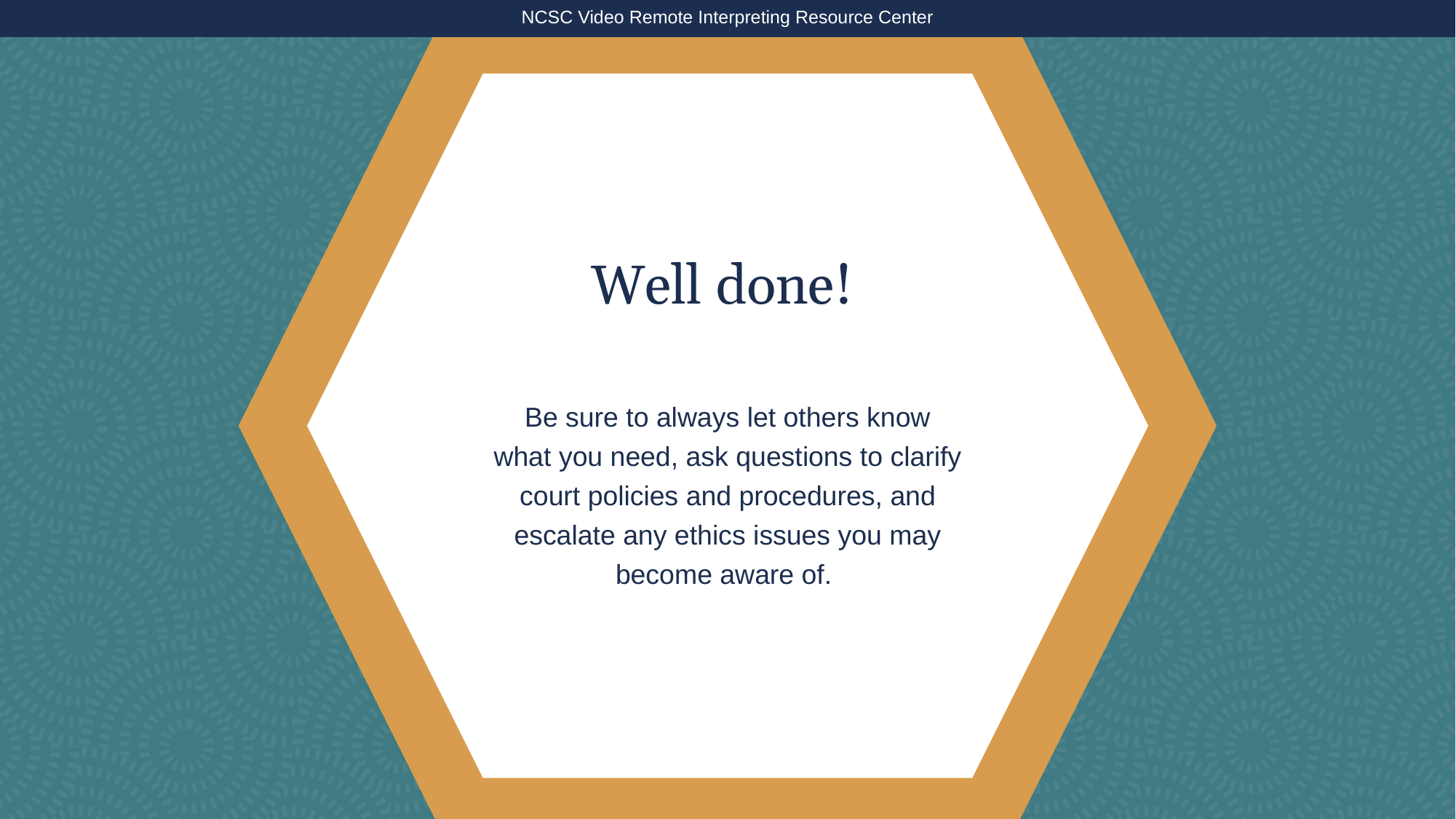

NCSC Video Remote Interpreting Resource Center

# Well done!
Be sure to always let others know what you need, ask questions to clarify court policies and procedures, and escalate any ethics issues you may become aware of.